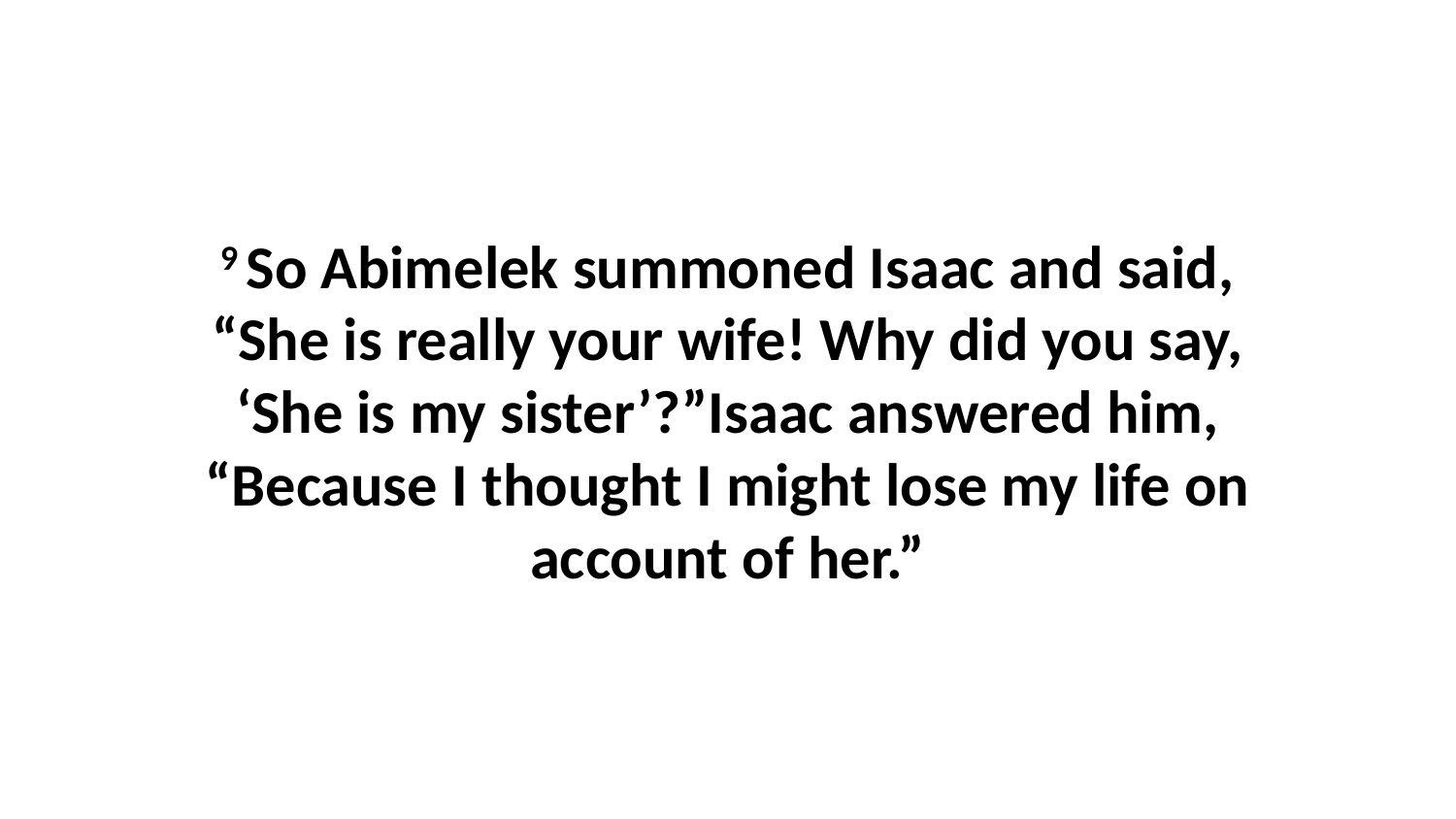

9 So Abimelek summoned Isaac and said, “She is really your wife! Why did you say, ‘She is my sister’?”Isaac answered him, “Because I thought I might lose my life on account of her.”